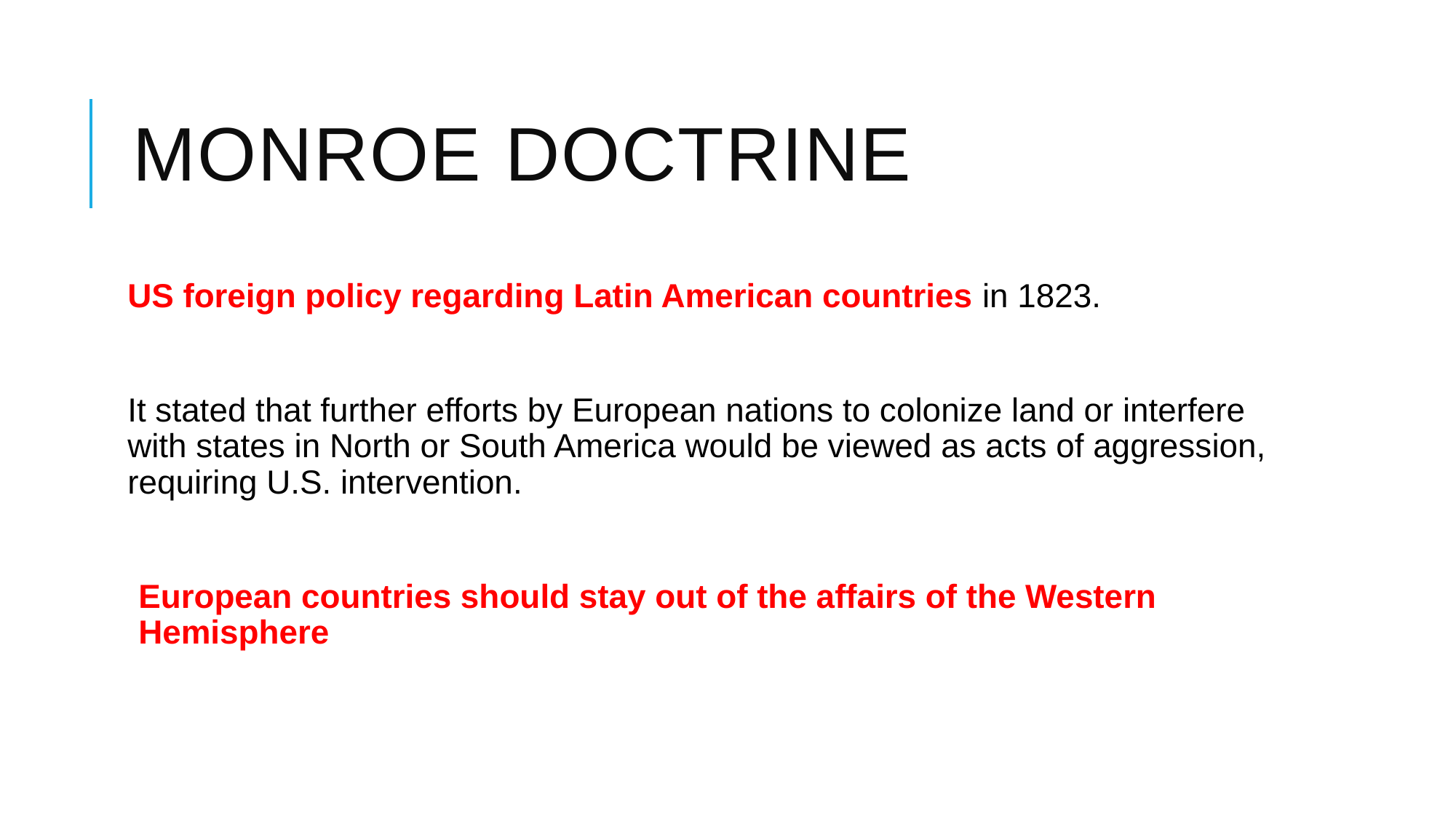

# Monroe Doctrine
US foreign policy regarding Latin American countries in 1823.

It stated that further efforts by European nations to colonize land or interfere with states in North or South America would be viewed as acts of aggression, requiring U.S. intervention.

European countries should stay out of the affairs of the Western Hemisphere